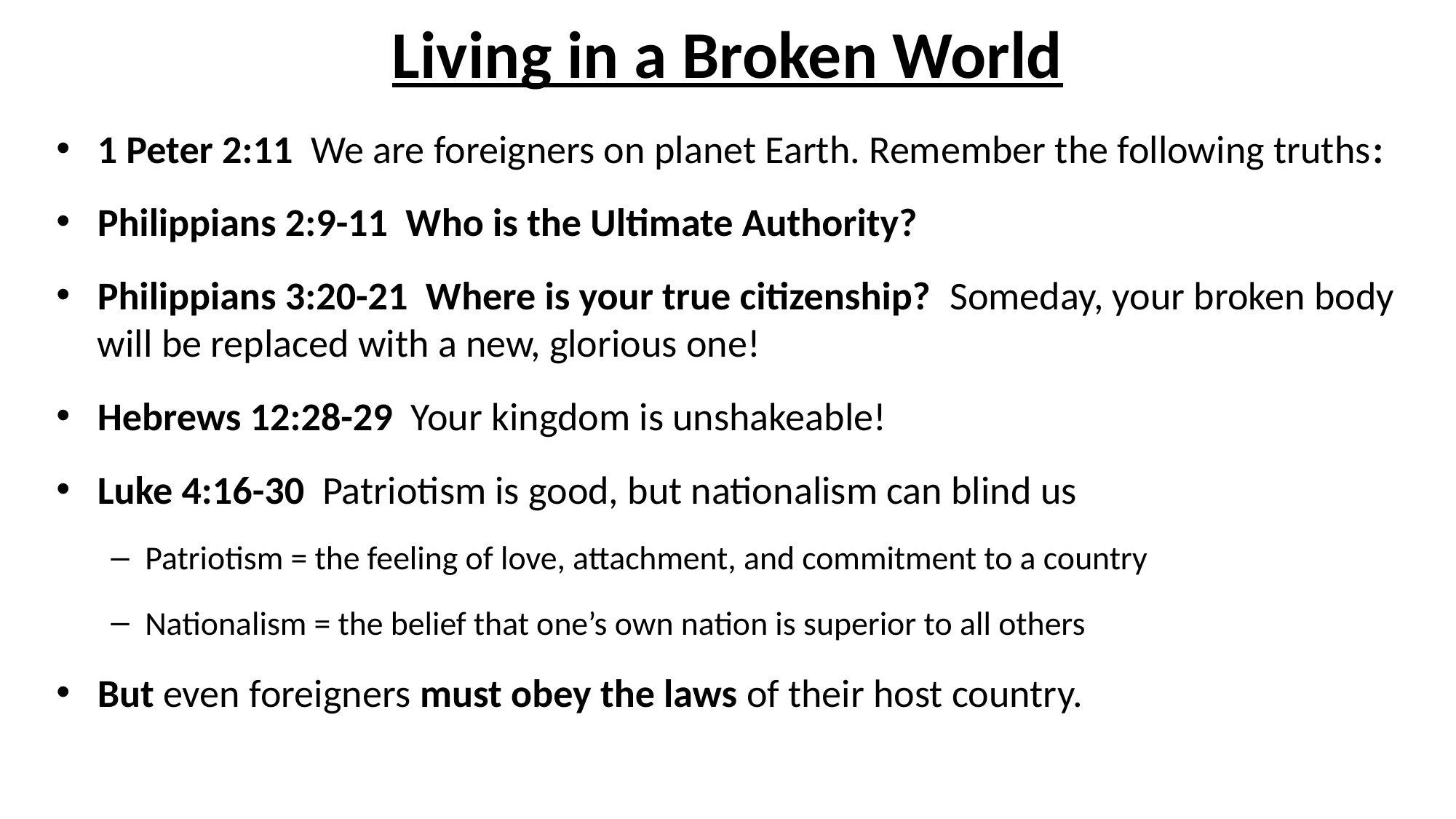

# Living in a Broken World
1 Peter 2:11  We are foreigners on planet Earth. Remember the following truths:
Philippians 2:9-11  Who is the Ultimate Authority?
Philippians 3:20-21  Where is your true citizenship?  Someday, your broken body will be replaced with a new, glorious one!
Hebrews 12:28-29  Your kingdom is unshakeable!
Luke 4:16-30  Patriotism is good, but nationalism can blind us
Patriotism = the feeling of love, attachment, and commitment to a country
Nationalism = the belief that one’s own nation is superior to all others
But even foreigners must obey the laws of their host country.